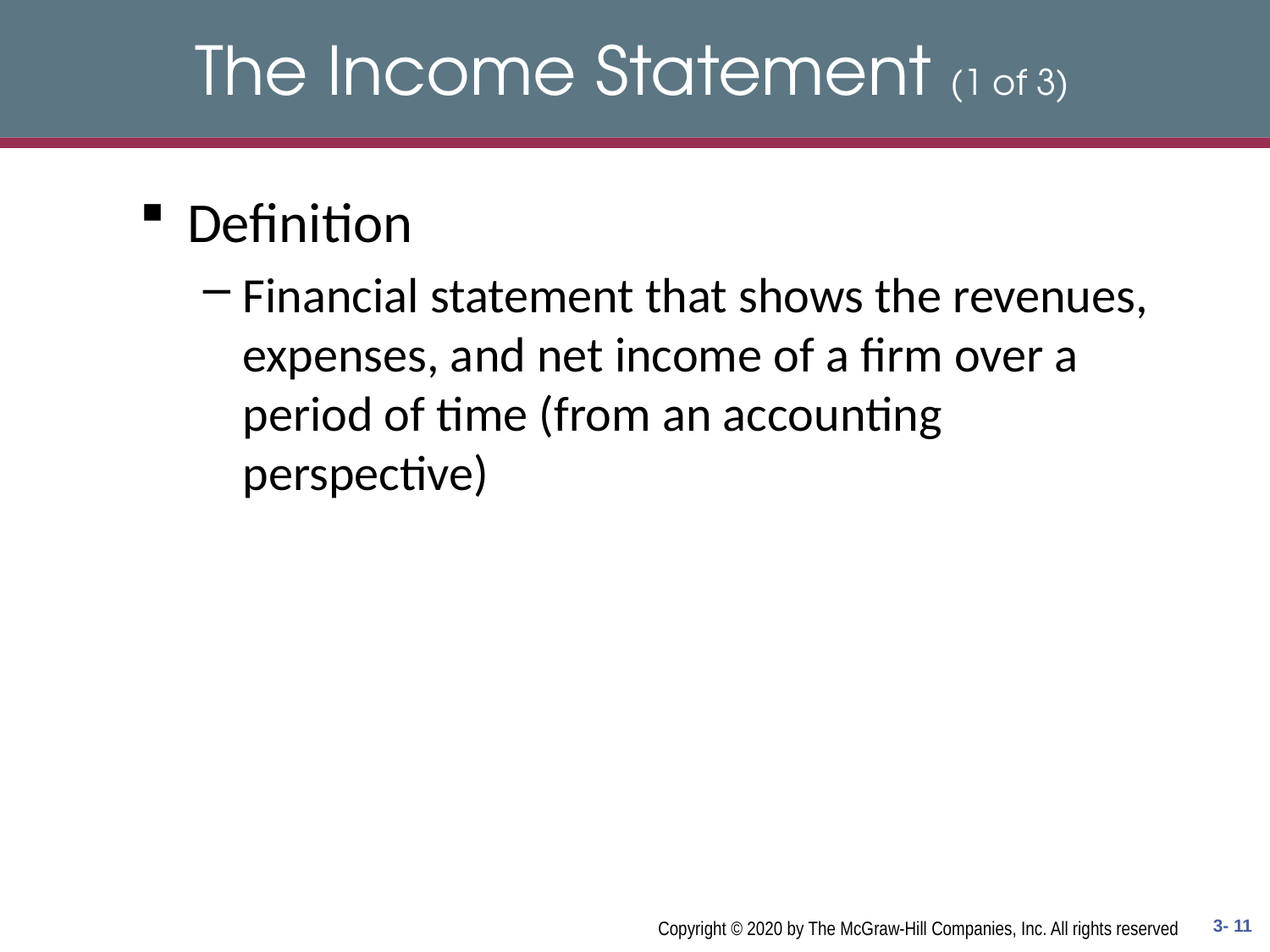

# The Income Statement (1 of 3)
Definition
Financial statement that shows the revenues, expenses, and net income of a firm over a period of time (from an accounting perspective)